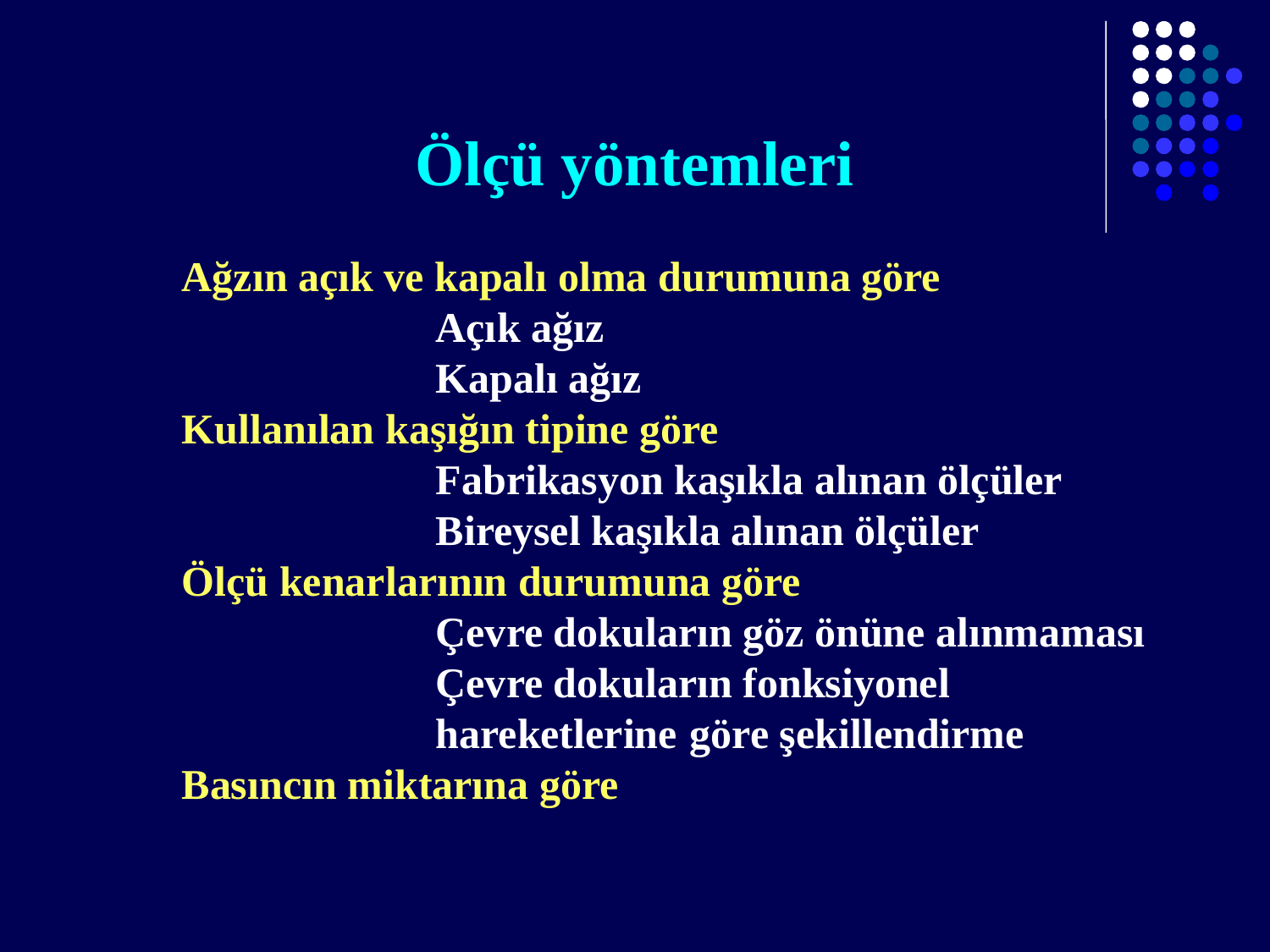

#
Ölçü yöntemleri

Ağzın açık ve kapalı olma durumuna göre
		Açık ağız
		Kapalı ağız
Kullanılan kaşığın tipine göre
		Fabrikasyon kaşıkla alınan ölçüler
		Bireysel kaşıkla alınan ölçüler
Ölçü kenarlarının durumuna göre
		Çevre dokuların göz önüne alınmaması
		Çevre dokuların fonksiyonel 			hareketlerine 	göre şekillendirme
Basıncın miktarına göre